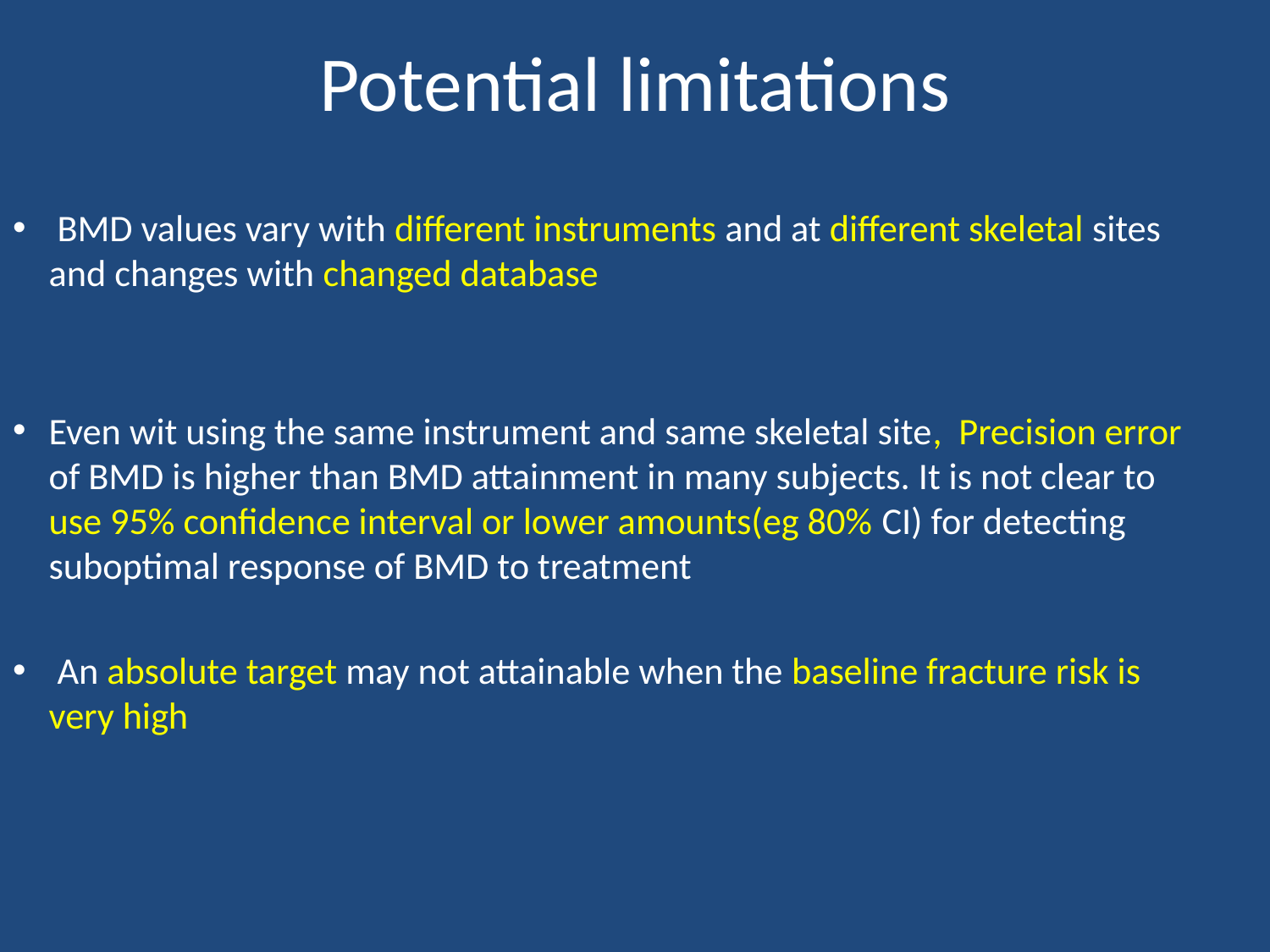

# Potential limitations

 BMD values vary with different instruments and at different skeletal sites and changes with changed database

Even wit using the same instrument and same skeletal site,  Precision error of BMD is higher than BMD attainment in many subjects. It is not clear to use 95% confidence interval or lower amounts(eg 80% CI) for detecting suboptimal response of BMD to treatment

 An absolute target may not attainable when the baseline fracture risk is very high